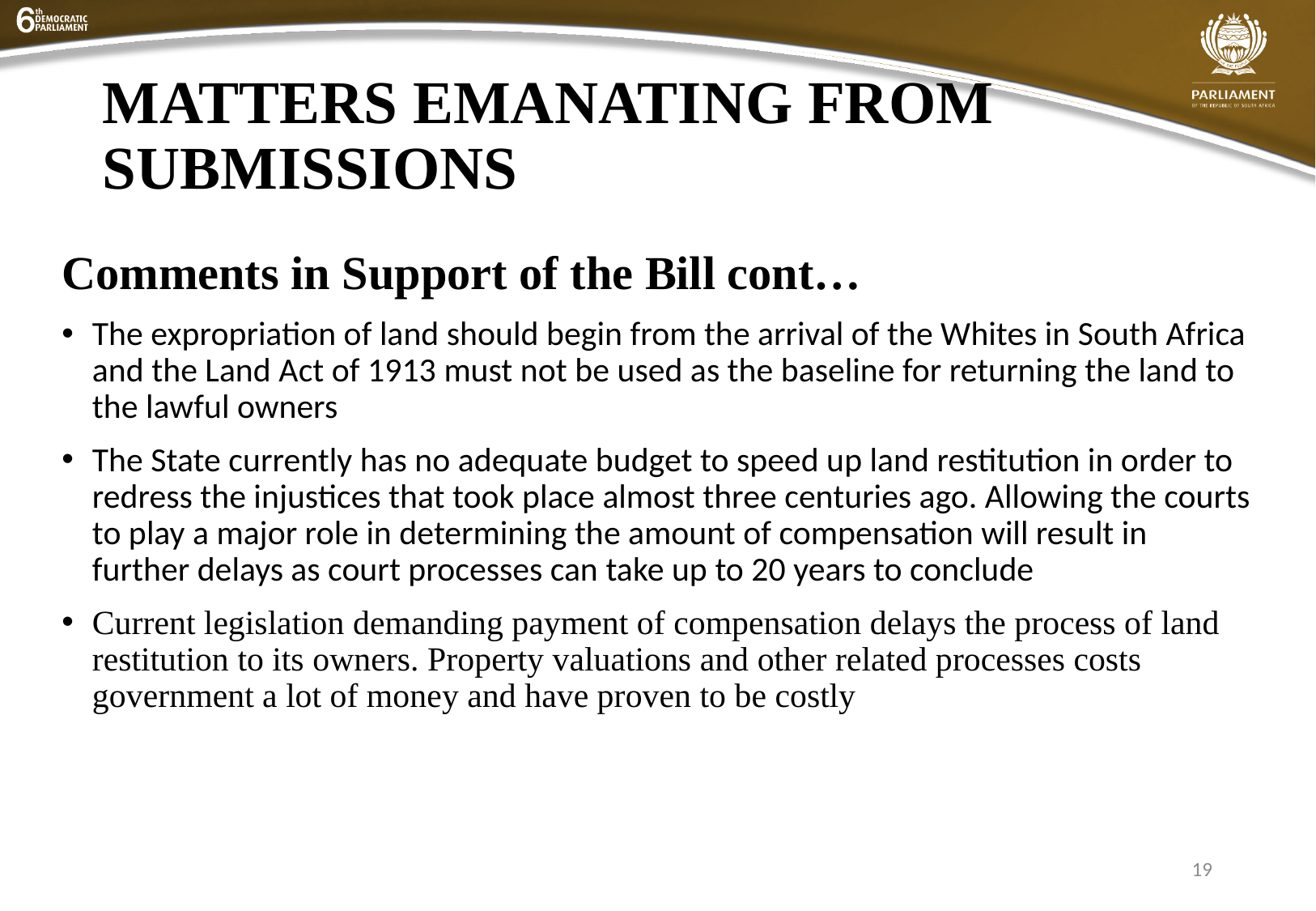

# MATTERS EMANATING FROM SUBMISSIONS
Comments in Support of the Bill cont…
The expropriation of land should begin from the arrival of the Whites in South Africa and the Land Act of 1913 must not be used as the baseline for returning the land to the lawful owners
The State currently has no adequate budget to speed up land restitution in order to redress the injustices that took place almost three centuries ago. Allowing the courts to play a major role in determining the amount of compensation will result in further delays as court processes can take up to 20 years to conclude
Current legislation demanding payment of compensation delays the process of land restitution to its owners. Property valuations and other related processes costs government a lot of money and have proven to be costly

19